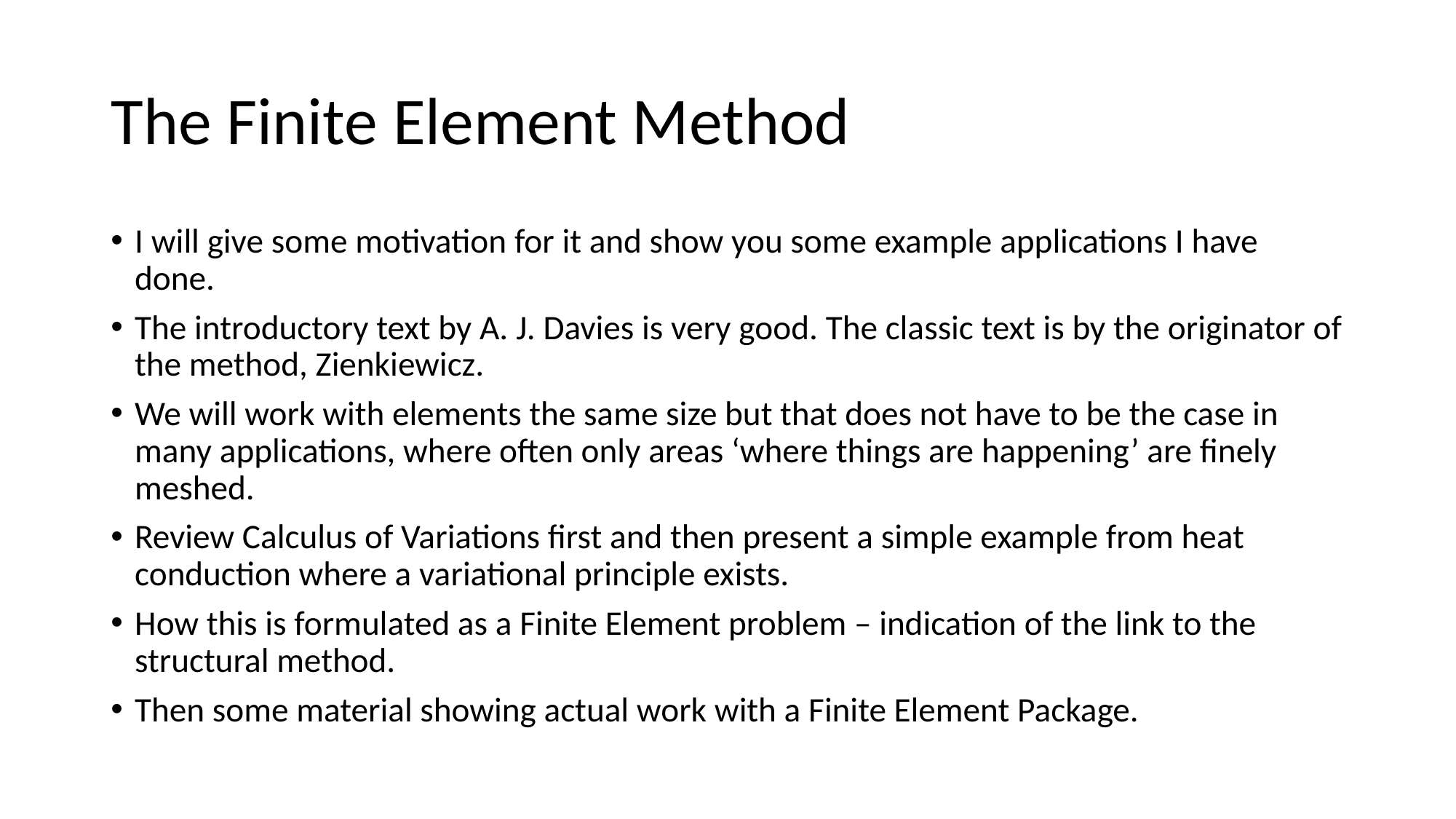

# The Finite Element Method
I will give some motivation for it and show you some example applications I have done.
The introductory text by A. J. Davies is very good. The classic text is by the originator of the method, Zienkiewicz.
We will work with elements the same size but that does not have to be the case in many applications, where often only areas ‘where things are happening’ are finely meshed.
Review Calculus of Variations first and then present a simple example from heat conduction where a variational principle exists.
How this is formulated as a Finite Element problem – indication of the link to the structural method.
Then some material showing actual work with a Finite Element Package.